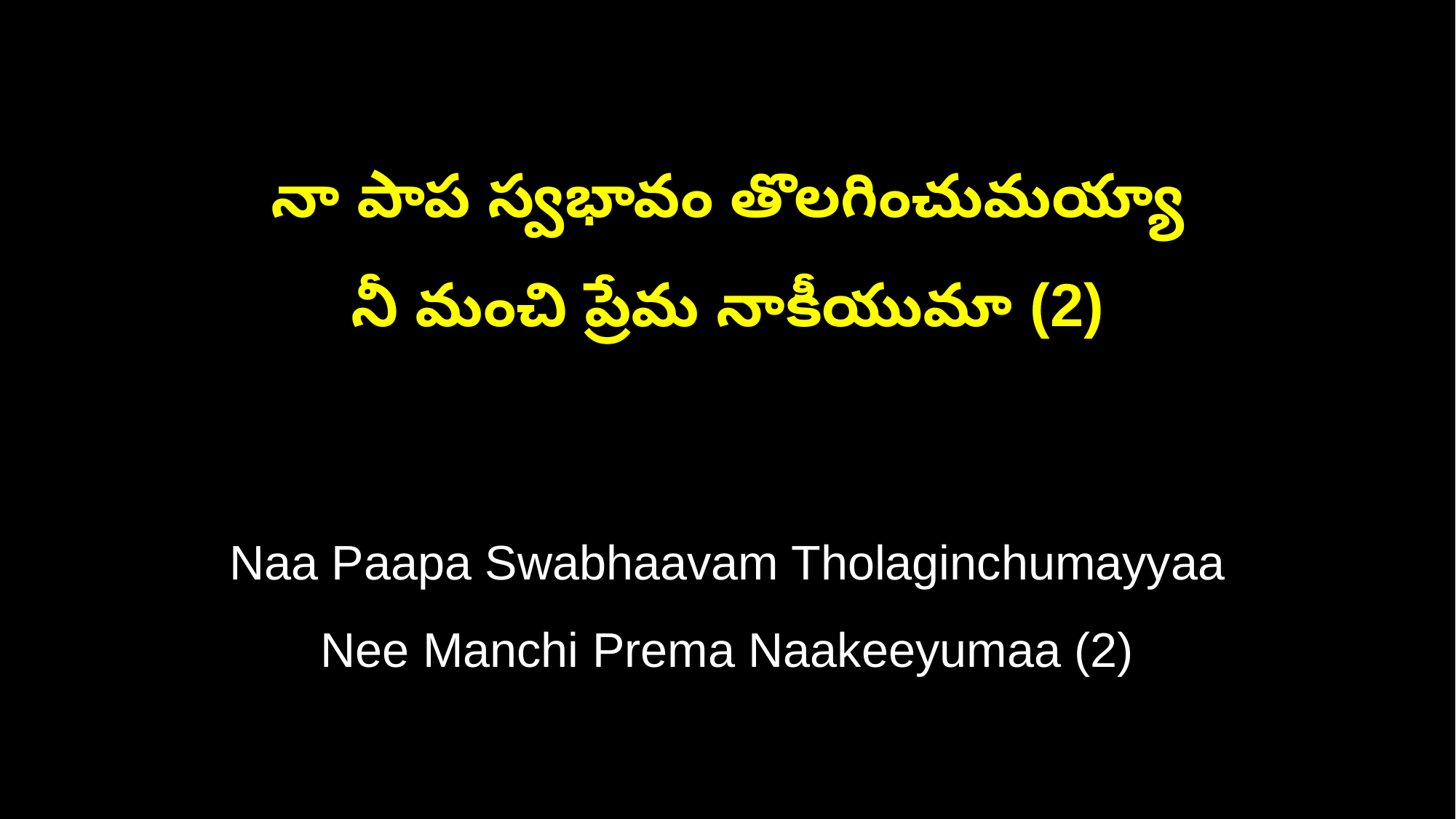

నా పాప స్వభావం తొలగించుమయ్యా
నీ మంచి ప్రేమ నాకీయుమా (2)
Naa Paapa Swabhaavam Tholaginchumayyaa
Nee Manchi Prema Naakeeyumaa (2)